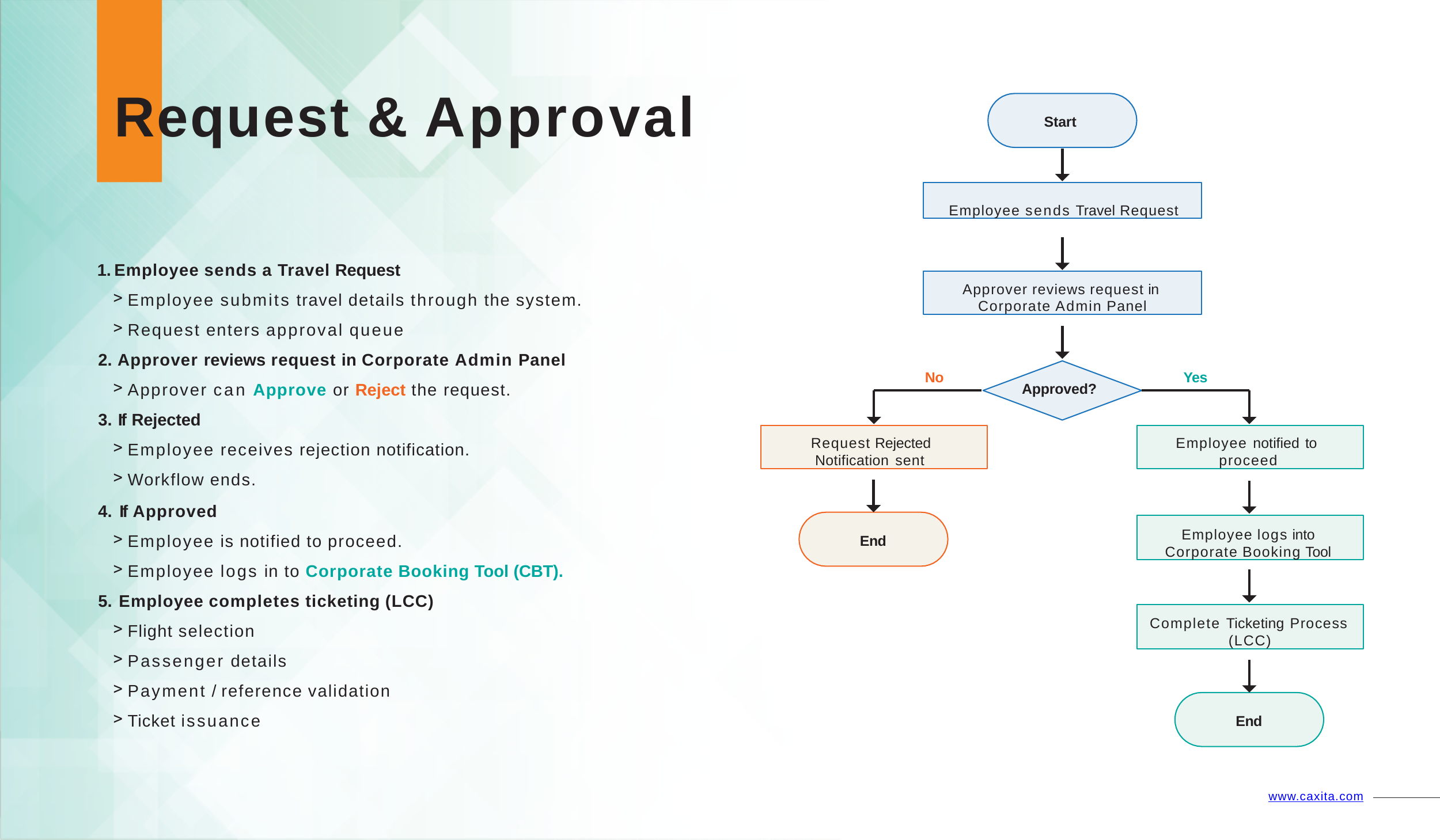

# Request & Approval

Start

Employee sends Travel Request

Employee sends a Travel Request
Employee submits travel details through the system.
Request enters approval queue
Approver reviews request in Corporate Admin Panel
Approver can Approve or Reject the request.
If Rejected
Employee receives rejection notification.
Workflow ends.
If Approved
Employee is notified to proceed.
Employee logs in to Corporate Booking Tool (CBT).
Employee completes ticketing (LCC)
Flight selection
Passenger details
Payment / reference validation
Ticket issuance
Approver reviews request in Corporate Admin Panel

Yes
No
Approved?

Request Rejected Notification sent
Employee notified to proceed

Employee logs into Corporate Booking Tool
End

Complete Ticketing Process (LCC)

End
www.caxita.com